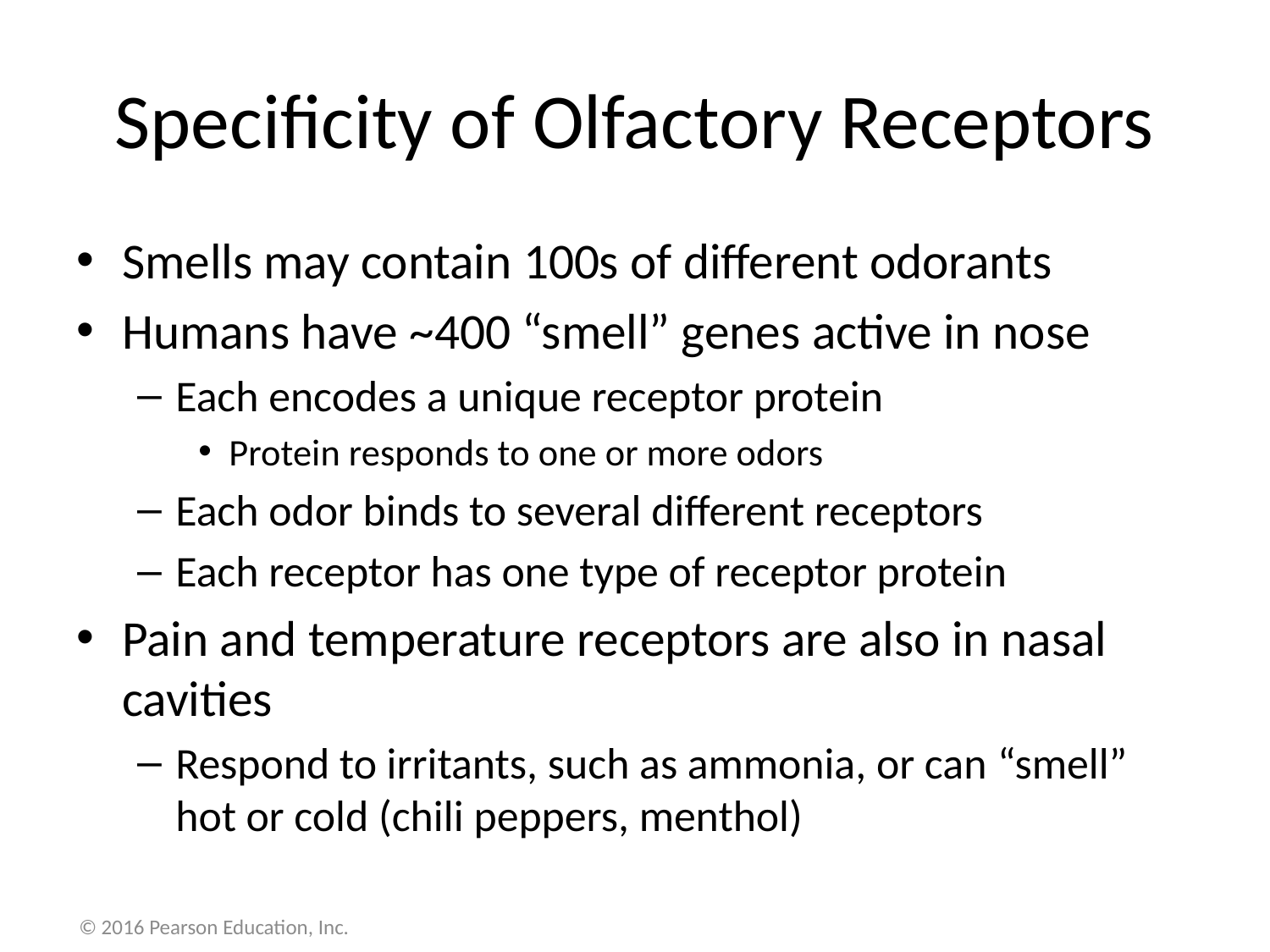

# Specificity of Olfactory Receptors
Smells may contain 100s of different odorants
Humans have ~400 “smell” genes active in nose
Each encodes a unique receptor protein
Protein responds to one or more odors
Each odor binds to several different receptors
Each receptor has one type of receptor protein
Pain and temperature receptors are also in nasal cavities
Respond to irritants, such as ammonia, or can “smell” hot or cold (chili peppers, menthol)
© 2016 Pearson Education, Inc.